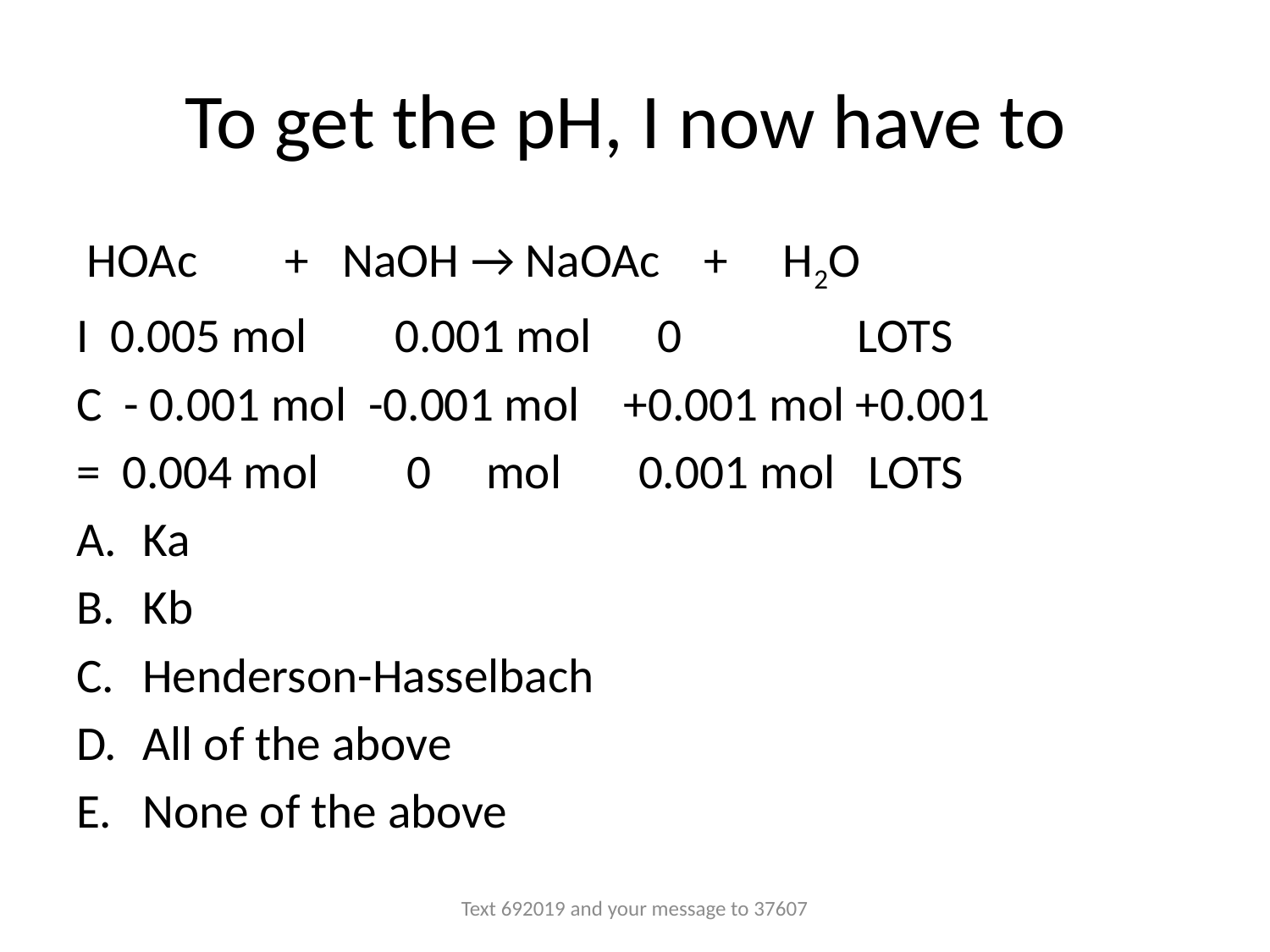

# To get the pH, I now have to
 HOAc        +   NaOH → NaOAc    +     H2O
I  0.005 mol        0.001 mol      0                LOTS
C  - 0.001 mol  -0.001 mol    +0.001 mol +0.001
=  0.004 mol        0     mol       0.001 mol   LOTS
Ka
Kb
Henderson-Hasselbach
All of the above
None of the above
Text 692019 and your message to 37607